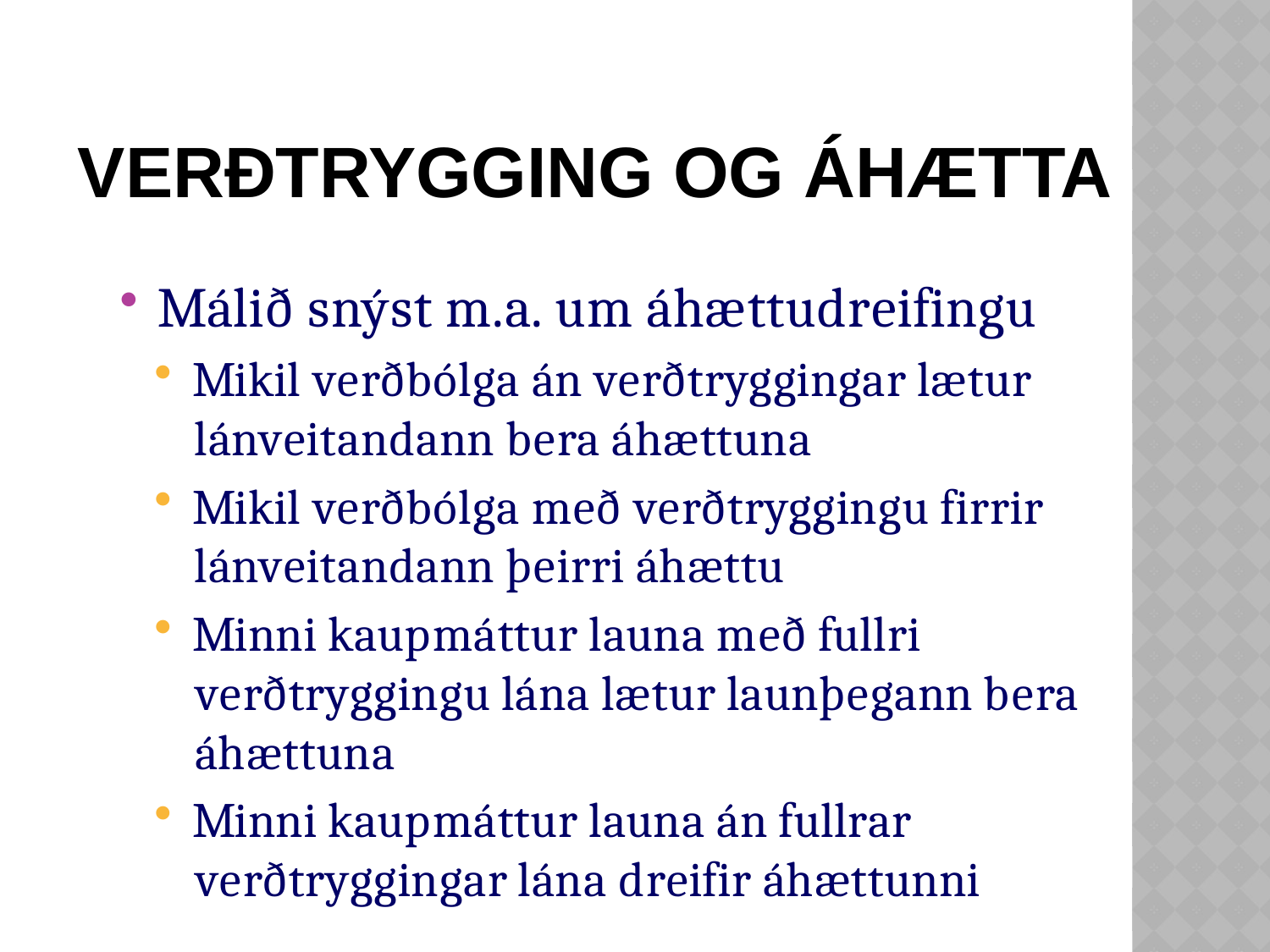

Verðtrygging og áhætta
Málið snýst m.a. um áhættudreifingu
Mikil verðbólga án verðtryggingar lætur lánveitandann bera áhættuna
Mikil verðbólga með verðtryggingu firrir lánveitandann þeirri áhættu
Minni kaupmáttur launa með fullri verðtryggingu lána lætur launþegann bera áhættuna
Minni kaupmáttur launa án fullrar verðtryggingar lána dreifir áhættunni